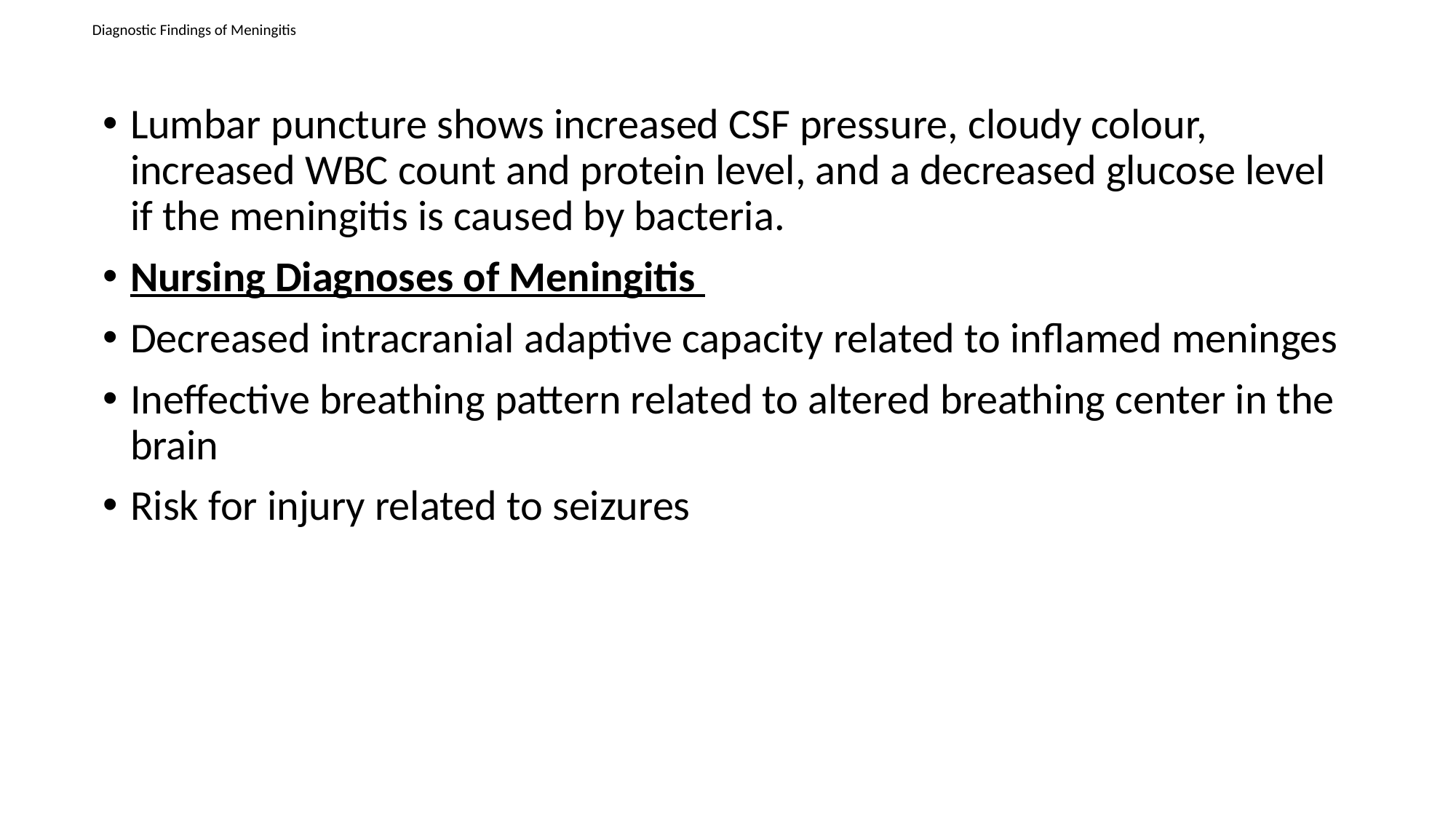

# Diagnostic Findings of Meningitis
Lumbar puncture shows increased CSF pressure, cloudy colour, increased WBC count and protein level, and a decreased glucose level if the meningitis is caused by bacteria.
Nursing Diagnoses of Meningitis
Decreased intracranial adaptive capacity related to inflamed meninges
Ineffective breathing pattern related to altered breathing center in the brain
Risk for injury related to seizures